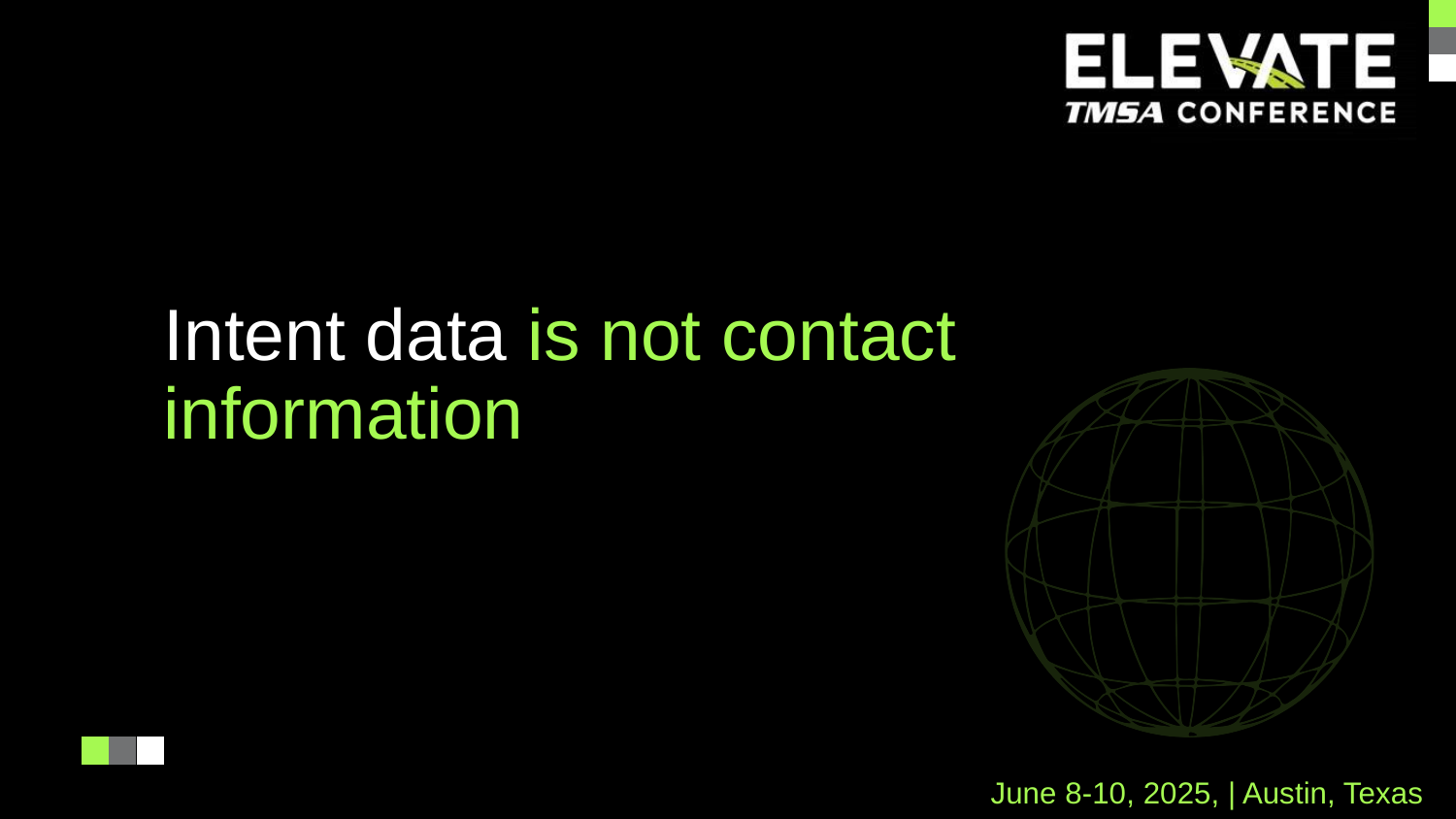

Intent data is not contact information

June 8-10, 2025, | Austin, Texas